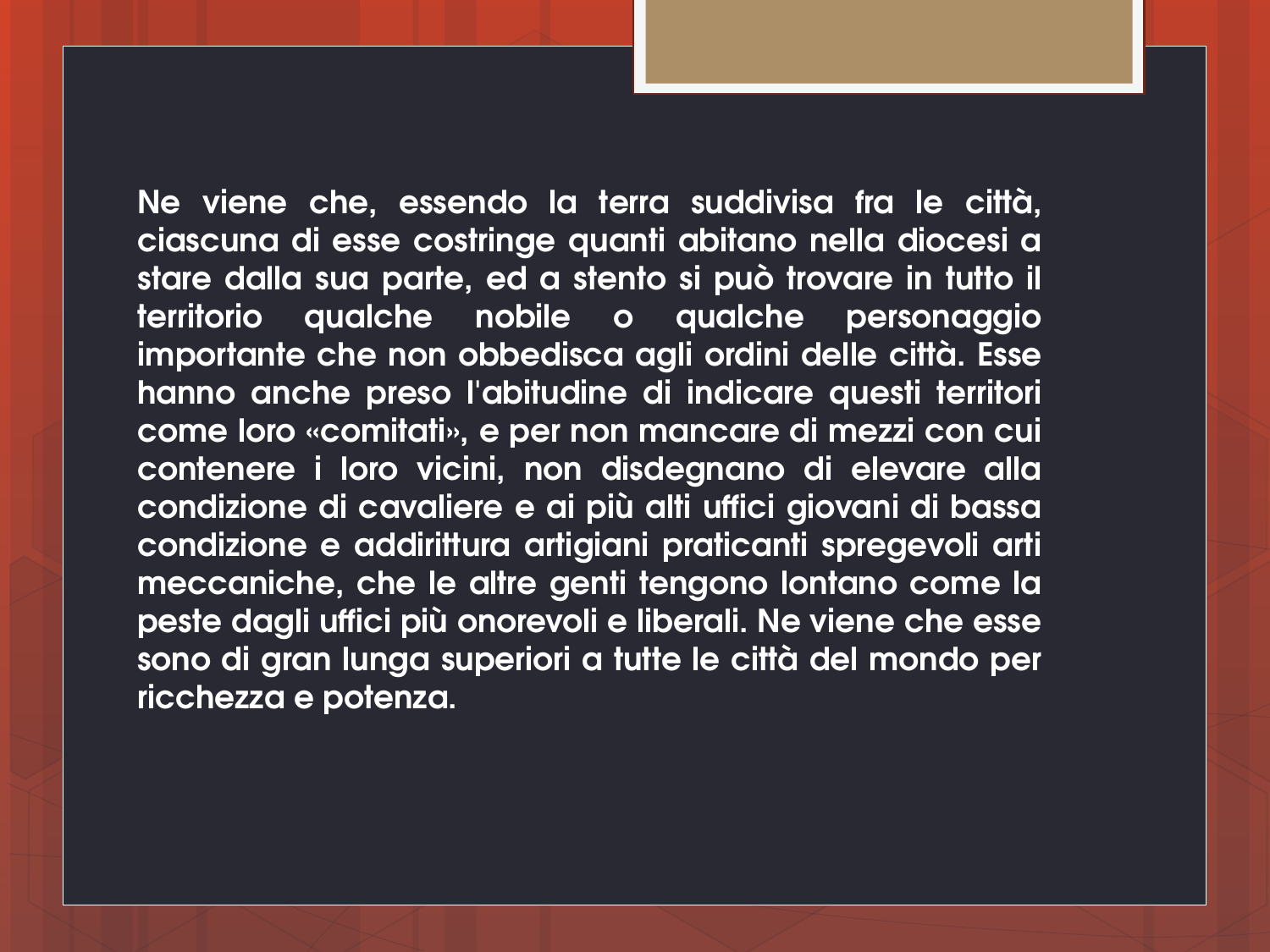

Ne viene che, essendo la terra suddivisa fra le città, ciascuna di esse costringe quanti abitano nella diocesi a stare dalla sua parte, ed a stento si può trovare in tutto il territorio qualche nobile o qualche personaggio importante che non obbedisca agli ordini delle città. Esse hanno anche preso l'abitudine di indicare questi territori come loro «comitati», e per non mancare di mezzi con cui contenere i loro vicini, non disdegnano di elevare alla condizione di cavaliere e ai più alti uffici giovani di bassa condizione e addirittura artigiani praticanti spregevoli arti meccaniche, che le altre genti tengono lontano come la peste dagli uffici più onorevoli e liberali. Ne viene che esse sono di gran lunga superiori a tutte le città del mondo per ricchezza e potenza.